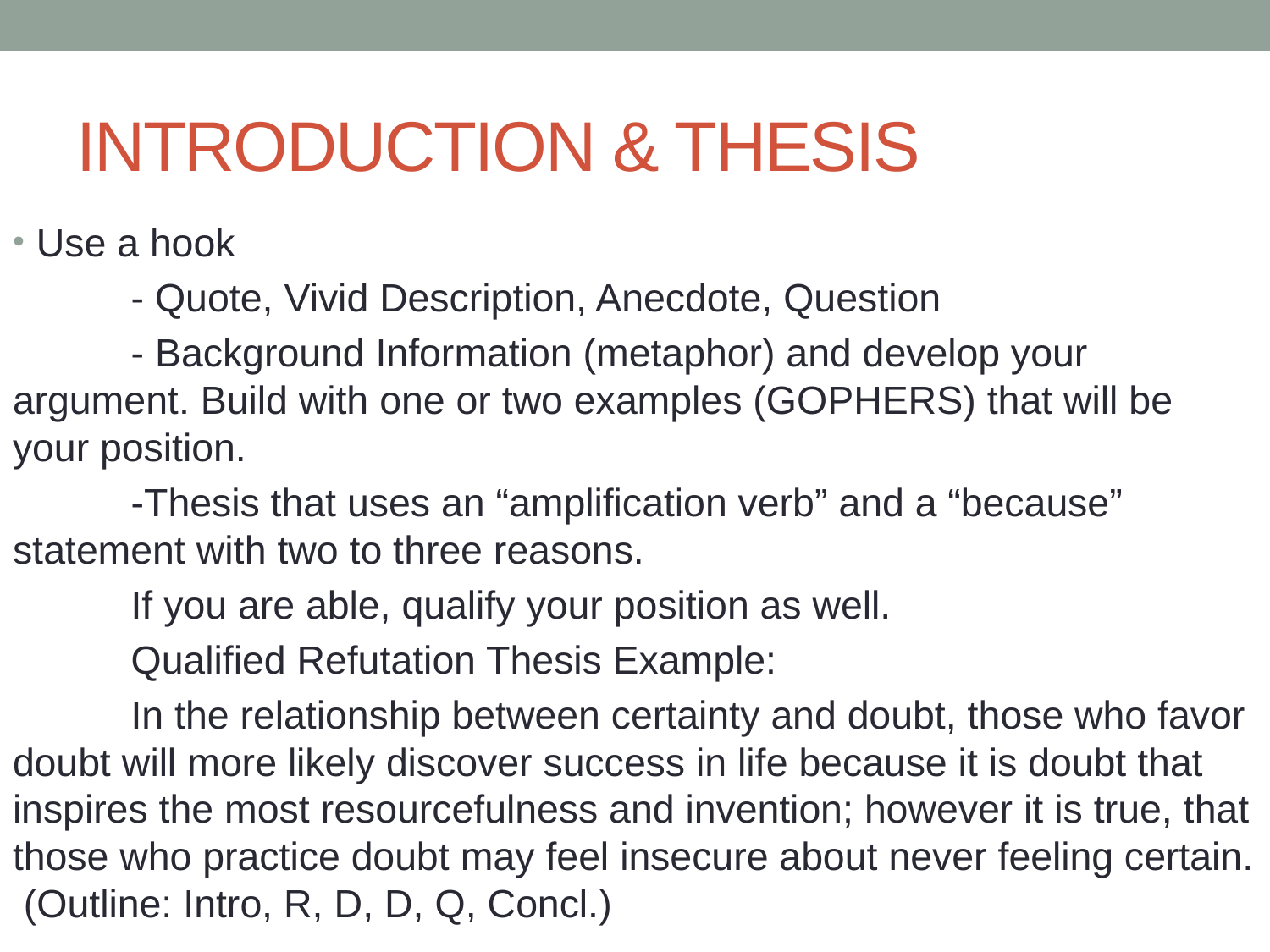

# INTRODUCTION & THESIS
Use a hook
	- Quote, Vivid Description, Anecdote, Question
	- Background Information (metaphor) and develop your argument. Build with one or two examples (GOPHERS) that will be your position.
	-Thesis that uses an “amplification verb” and a “because” statement with two to three reasons.
	If you are able, qualify your position as well.
	Qualified Refutation Thesis Example:
	In the relationship between certainty and doubt, those who favor doubt will more likely discover success in life because it is doubt that inspires the most resourcefulness and invention; however it is true, that those who practice doubt may feel insecure about never feeling certain.  (Outline: Intro, R, D, D, Q, Concl.)